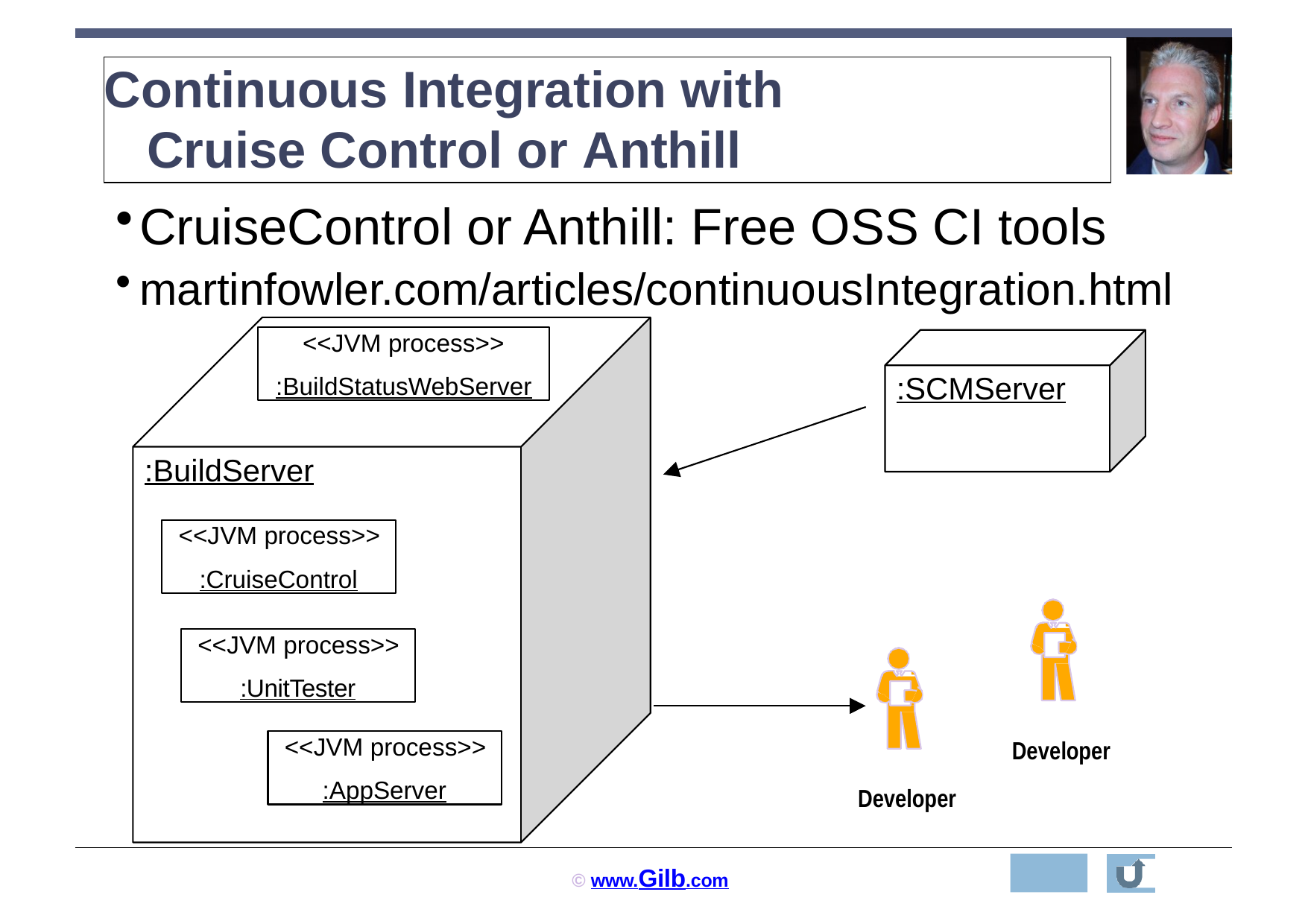

# Continuous Integration with  Cruise Control or Anthill
CruiseControl or Anthill: Free OSS CI tools
martinfowler.com/articles/continuousIntegration.html

<<JVM process>>
:BuildStatusWebServer

:SCMServer

:BuildServer

<<JVM process>>
:CruiseControl

<<JVM process>>
:UnitTester

<<JVM process>>
:AppServer
Developer
Developer

23

Home

© www.Gilb.com